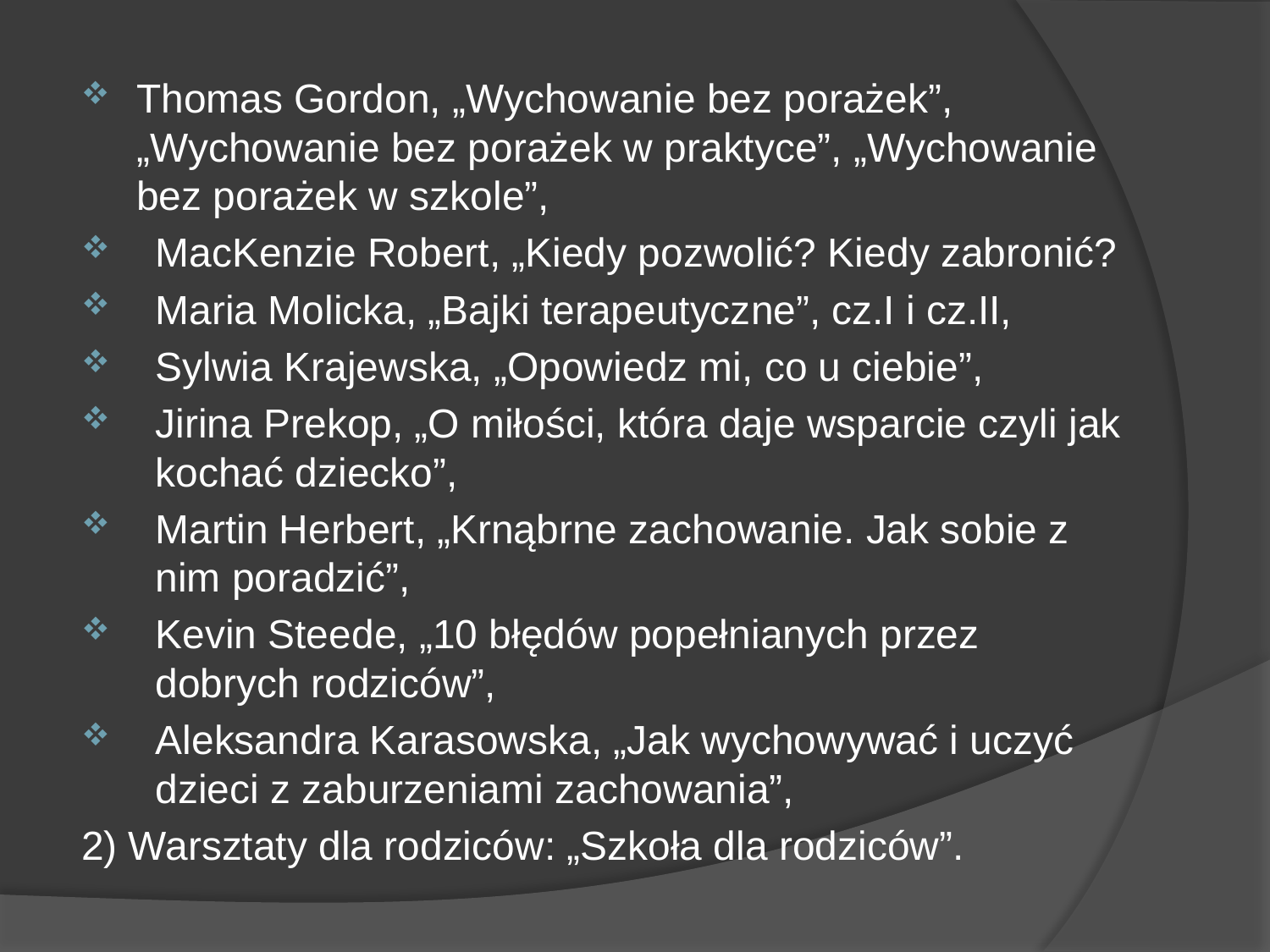

Thomas Gordon, „Wychowanie bez porażek”, „Wychowanie bez porażek w praktyce”, „Wychowanie bez porażek w szkole”,
MacKenzie Robert, „Kiedy pozwolić? Kiedy zabronić?
Maria Molicka, „Bajki terapeutyczne”, cz.I i cz.II,
Sylwia Krajewska, „Opowiedz mi, co u ciebie”,
Jirina Prekop, „O miłości, która daje wsparcie czyli jak kochać dziecko”,
Martin Herbert, „Krnąbrne zachowanie. Jak sobie z nim poradzić”,
Kevin Steede, „10 błędów popełnianych przez dobrych rodziców”,
Aleksandra Karasowska, „Jak wychowywać i uczyć dzieci z zaburzeniami zachowania”,
2) Warsztaty dla rodziców: „Szkoła dla rodziców”.